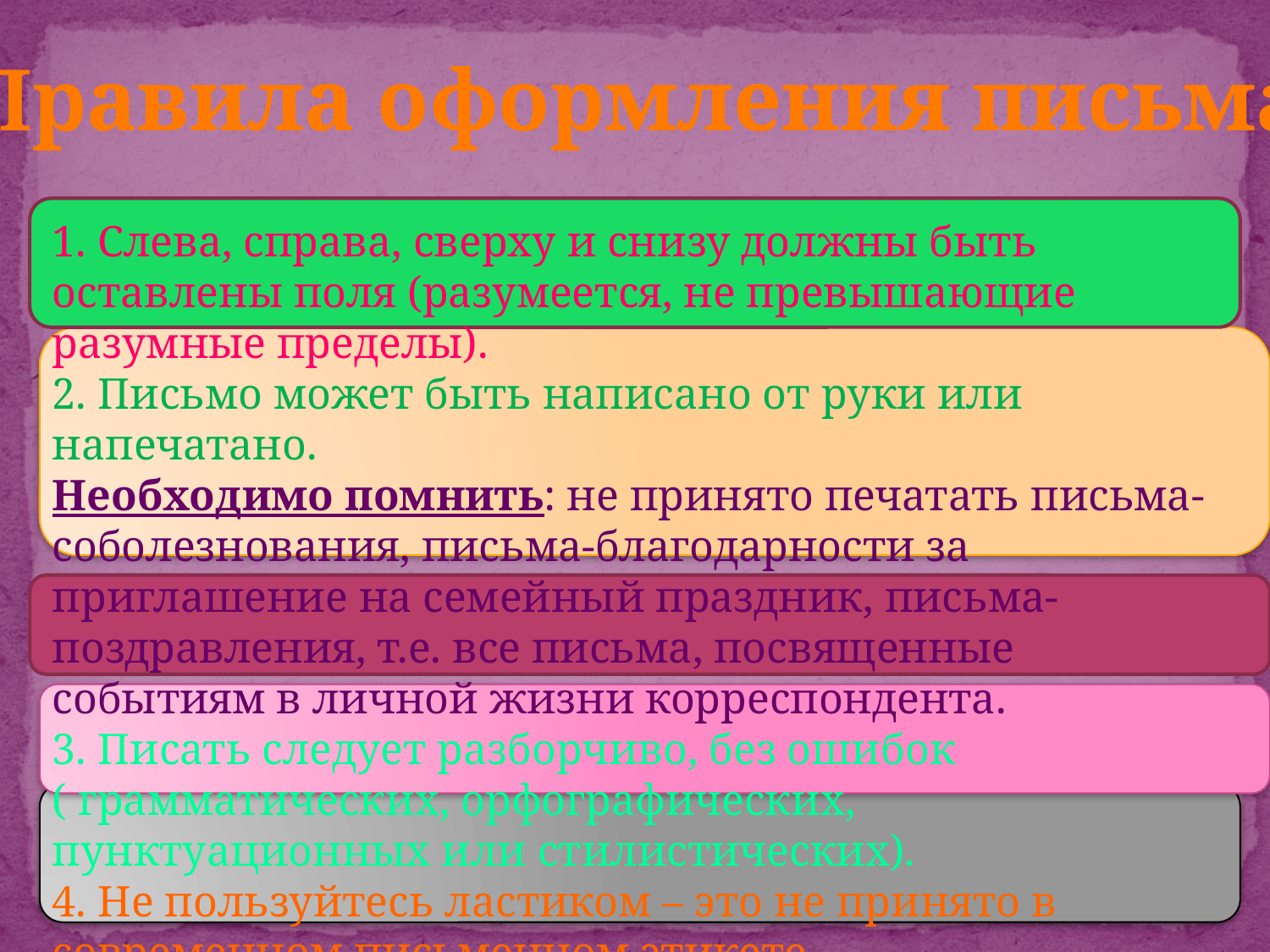

Правила оформления письма

1. Слева, справа, сверху и снизу должны быть оставлены поля (разумеется, не превышающие разумные пределы).
2. Письмо может быть написано от руки или напечатано.
Необходимо помнить: не принято печатать письма-соболезнования, письма-благодарности за приглашение на семейный праздник, письма-поздравления, т.е. все письма, посвященные событиям в личной жизни корреспондента.
3. Писать следует разборчиво, без ошибок ( грамматических, орфографических, пунктуационных или стилистических).
4. Не пользуйтесь ластиком – это не принято в современном письменном этикете.
5. Логически законченные части письма необходимо оформлять в абзацы. Соблюдать расстояние между строчками и абзацами.